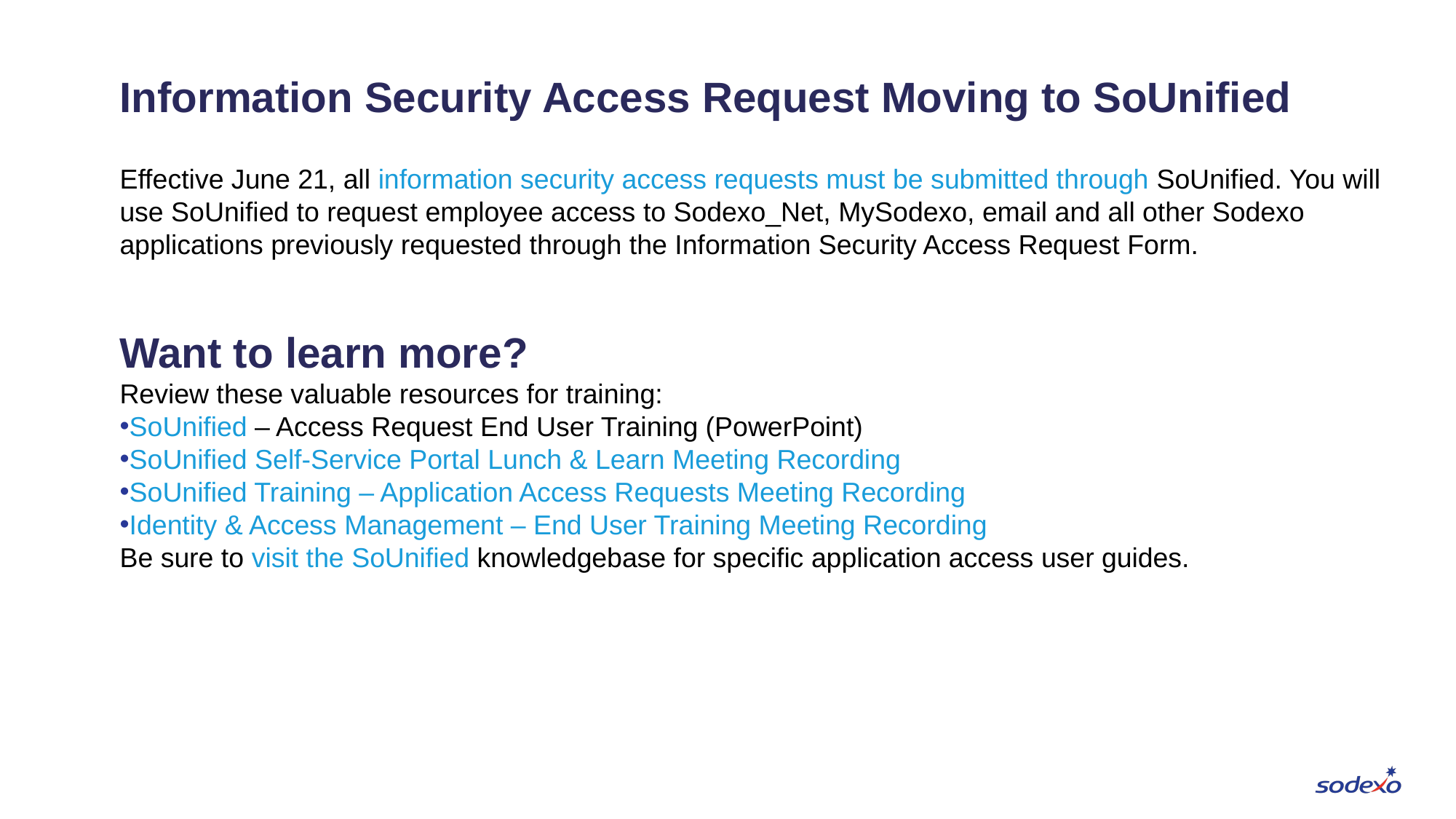

Information Security Access Request Moving to SoUnified
Effective June 21, all information security access requests must be submitted through SoUnified. You will use SoUnified to request employee access to Sodexo_Net, MySodexo, email and all other Sodexo applications previously requested through the Information Security Access Request Form.

Want to learn more?
Review these valuable resources for training:
SoUnified – Access Request End User Training (PowerPoint)
SoUnified Self-Service Portal Lunch & Learn Meeting Recording
SoUnified Training – Application Access Requests Meeting Recording
Identity & Access Management – End User Training Meeting Recording
Be sure to visit the SoUnified knowledgebase for specific application access user guides.